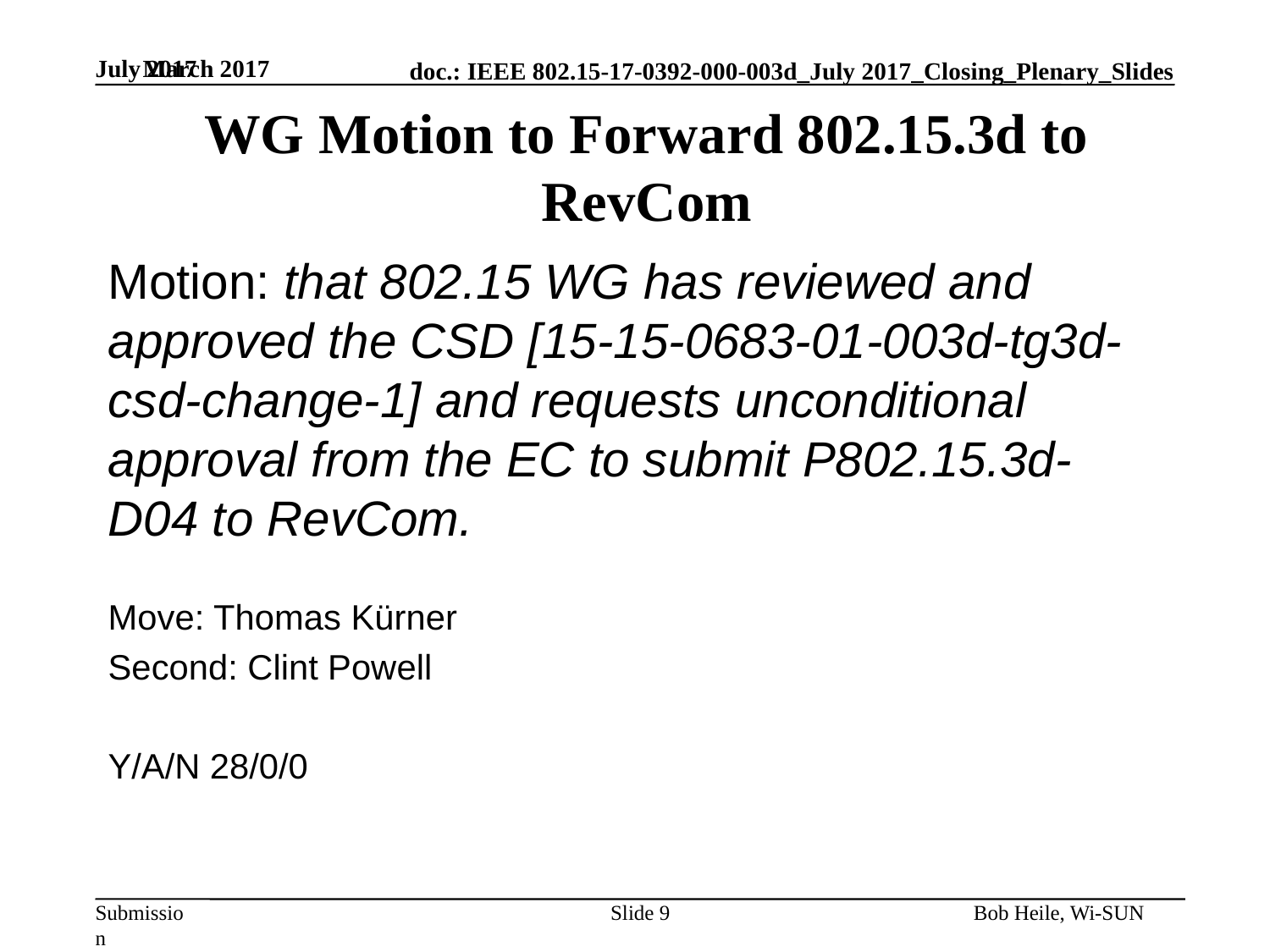

July 2017
WG Motion to Forward 802.15.3d to RevCom
Motion: that 802.15 WG has reviewed and approved the CSD [15-15-0683-01-003d-tg3d-csd-change-1] and requests unconditional approval from the EC to submit P802.15.3d-D04 to RevCom.
Move: Thomas Kürner
Second: Clint Powell

Y/A/N 28/0/0

Slide 9
Bob Heile, Wi-SUN
March 2017